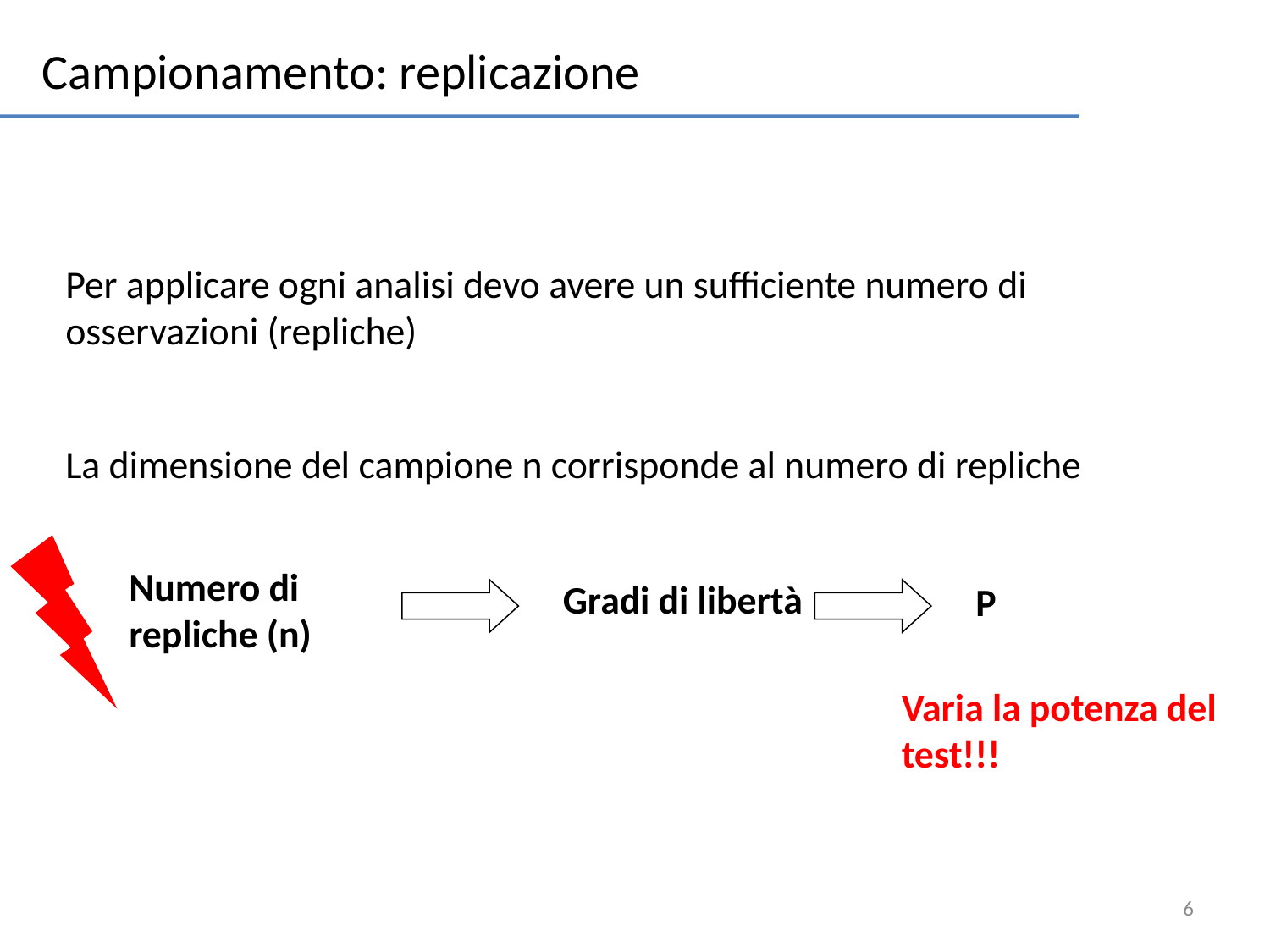

Campionamento: replicazione

Per applicare ogni analisi devo avere un sufficiente numero di osservazioni (repliche)
La dimensione del campione n corrisponde al numero di repliche

Numero di
repliche (n)
Gradi di libertà

P

Varia la potenza del test!!!
6